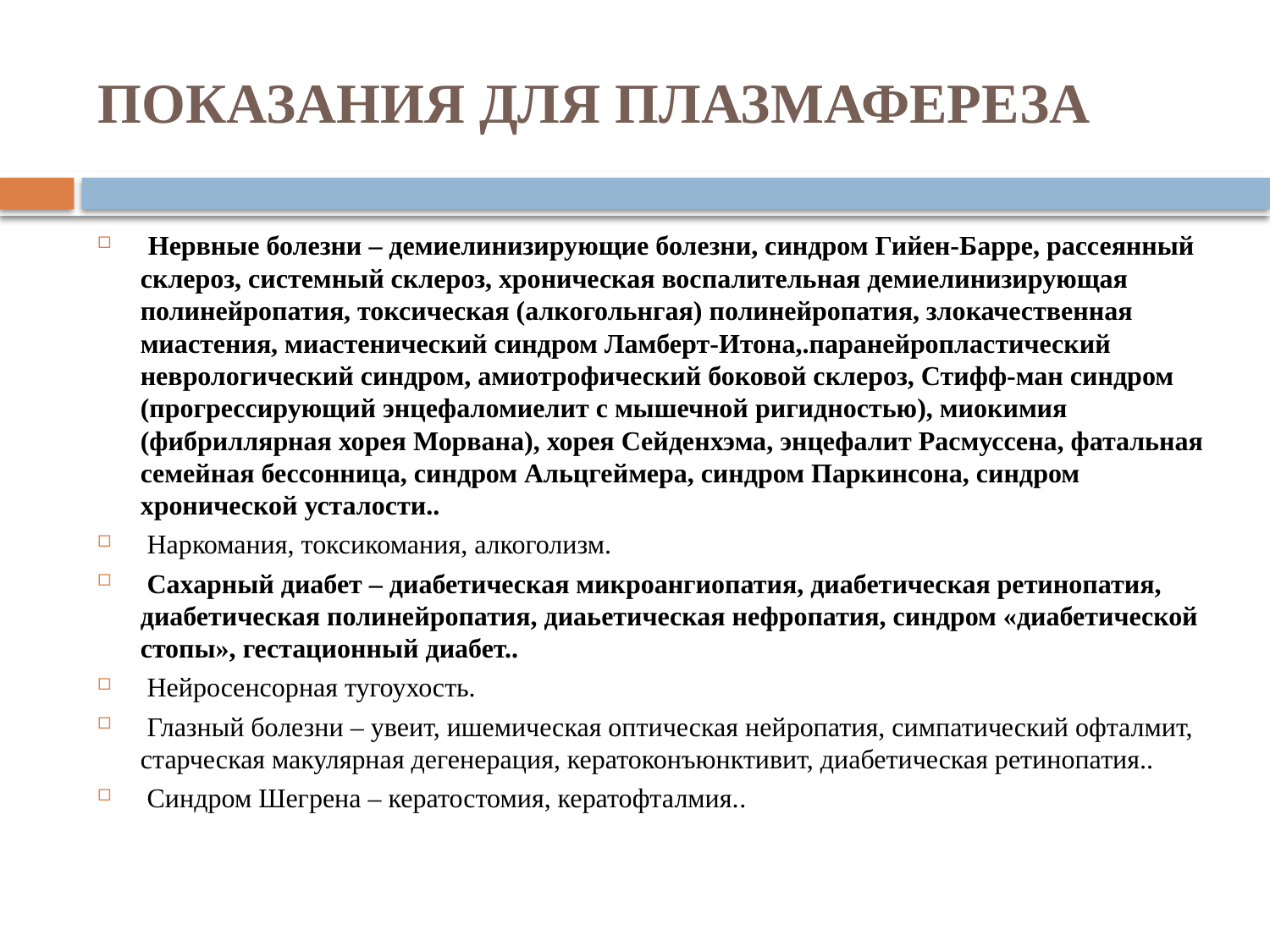

# ПОКАЗАНИЯ ДЛЯ ПЛАЗМАФЕРЕЗА
 Нервные болезни – демиелинизирующие болезни, синдром Гийен-Барре, рассеянный склероз, системный склероз, хроническая воспалительная демиелинизирующая полинейропатия, токсическая (алкогольнгая) полинейропатия, злокачественная миастения, миастенический синдром Ламберт-Итона,.паранейропластический неврологический синдром, амиотрофический боковой склероз, Стифф-ман синдром (прогрессирующий энцефаломиелит с мышечной ригидностью), миокимия (фибриллярная хорея Морвана), хорея Сейденхэма, энцефалит Расмуссена, фатальная семейная бессонница, синдром Альцгеймера, синдром Паркинсона, синдром хронической усталости..
 Наркомания, токсикомания, алкоголизм.
 Сахарный диабет – диабетическая микроангиопатия, диабетическая ретинопатия, диабетическая полинейропатия, диаьетическая нефропатия, синдром «диабетической стопы», гестационный диабет..
 Нейросенсорная тугоухость.
 Глазный болезни – увеит, ишемическая оптическая нейропатия, симпатический офталмит, старческая макулярная дегенерация, кератоконъюнктивит, диабетическая ретинопатия..
 Синдром Шегрена – кератостомия, кератофталмия..